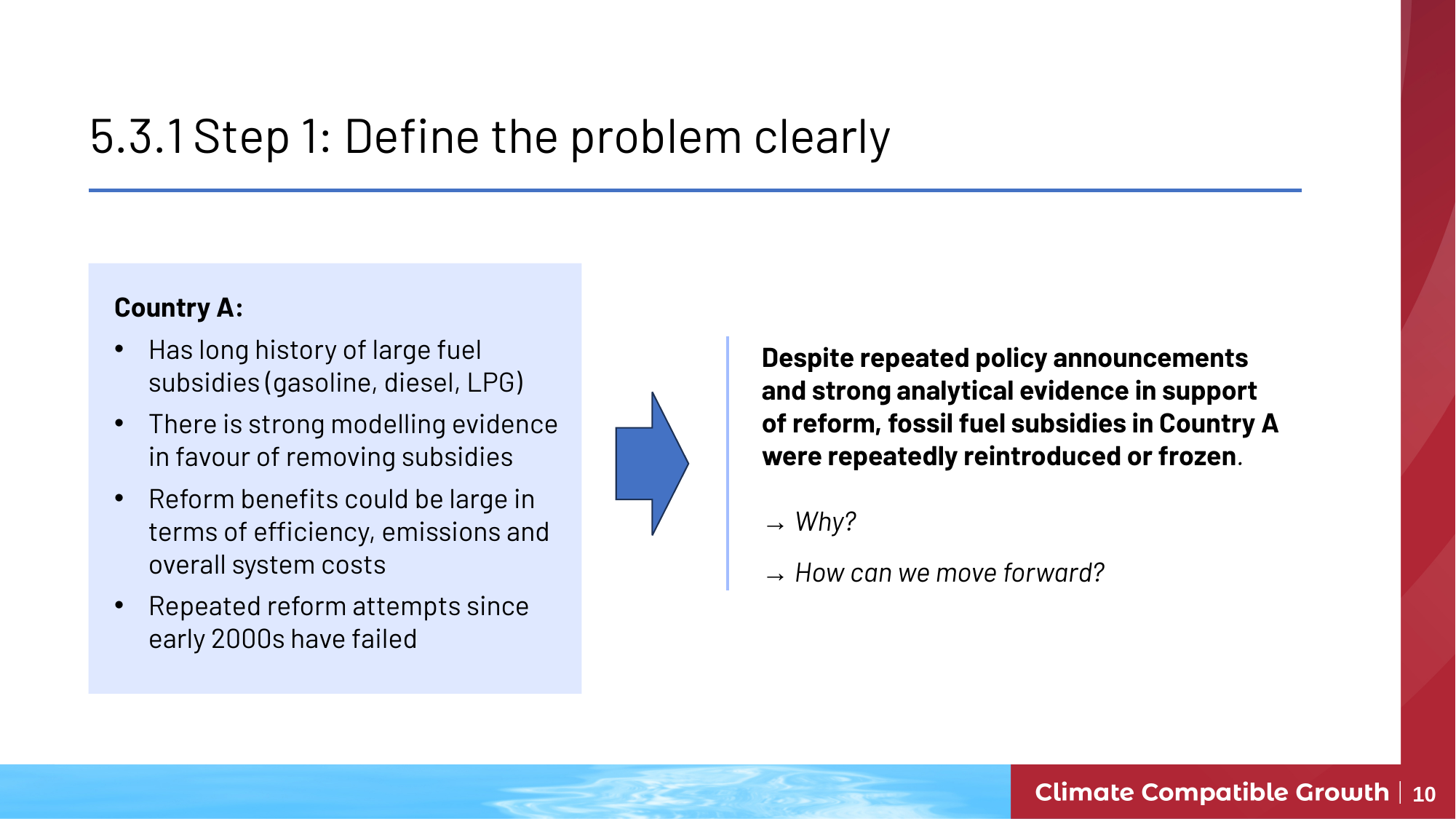

# 5.3.1 Step 1: Define the problem clearly

Country A:
Has long history of large fuel subsidies (gasoline, diesel, LPG)
There is strong modelling evidence in favour of removing subsidies
Reform benefits could be large in terms of efficiency, emissions and overall system costs
Repeated reform attempts since early 2000s have failed
Despite repeated policy announcements and strong analytical evidence in support of reform, fossil fuel subsidies in Country A were repeatedly reintroduced or frozen.

→ Why?
→ How can we move forward?

10